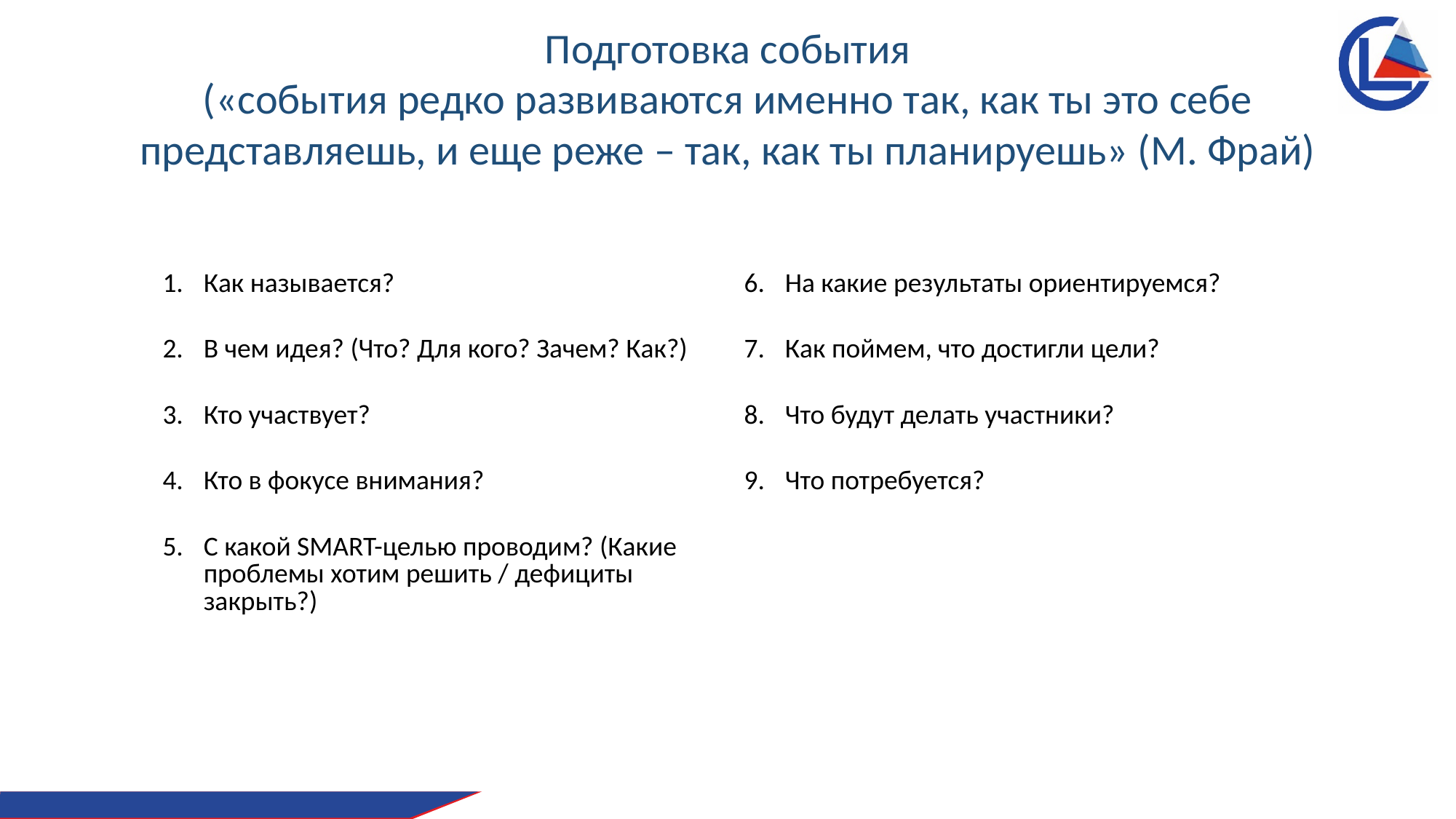

# Подготовка события («события редко развиваются именно так, как ты это себе представляешь, и еще реже – так, как ты планируешь» (М. Фрай)

| Как называется? | На какие результаты ориентируемся? |
| --- | --- |
| В чем идея? (Что? Для кого? Зачем? Как?) | Как поймем, что достигли цели? |
| Кто участвует? | Что будут делать участники? |
| Кто в фокусе внимания? | Что потребуется? |
| С какой SMART-целью проводим? (Какие проблемы хотим решить / дефициты закрыть?) |  |